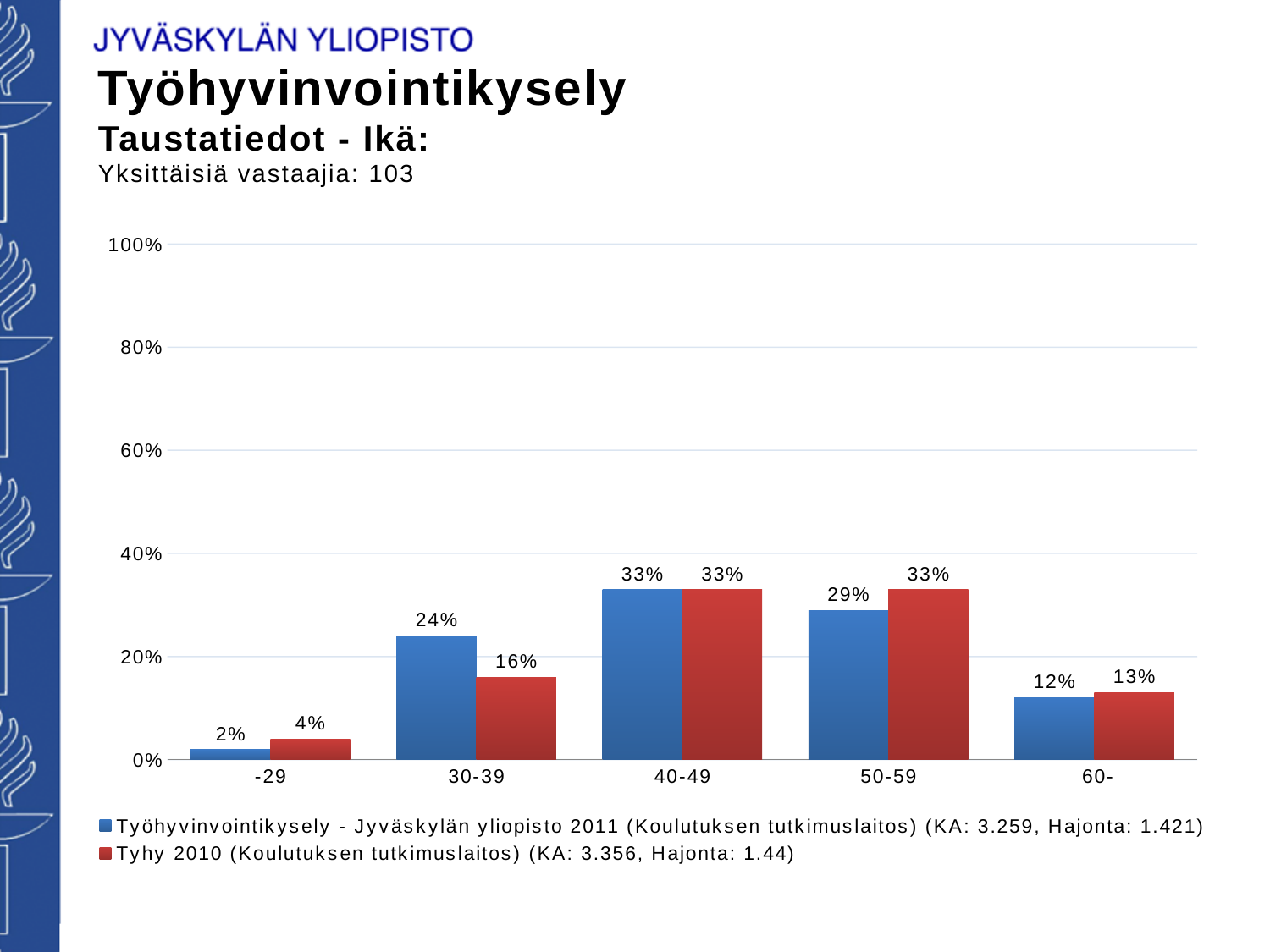

Työhyvinvointikysely
Taustatiedot - Ikä:
Yksittäisiä vastaajia: 103

### Chart

| Category | Työhyvinvointikysely - Jyväskylän yliopisto 2011 (Koulutuksen tutkimuslaitos) (KA: 3.259, Hajonta: 1.421) | Tyhy 2010 (Koulutuksen tutkimuslaitos) (KA: 3.356, Hajonta: 1.44) |
|---|---|---|
|  -29  | 0.020000000000000007 | 0.040000000000000015 |
|  30-39  | 0.24000000000000005 | 0.16 |
|  40-49  | 0.3300000000000001 | 0.3300000000000001 |
|  50-59  | 0.2900000000000001 | 0.3300000000000001 |
|  60- | 0.12000000000000002 | 0.13 |